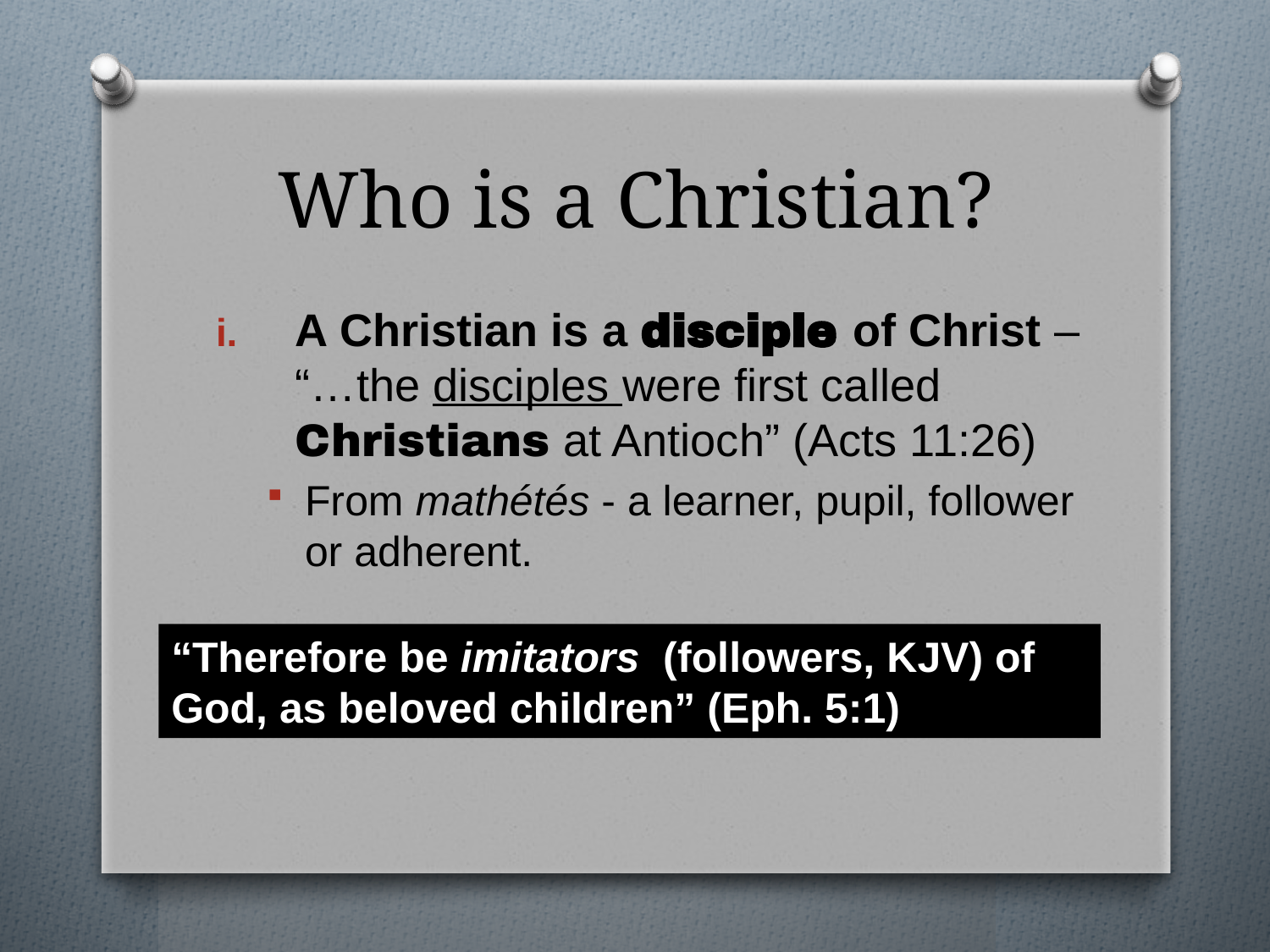

# Who is a Christian?
A Christian is a disciple of Christ – “…the disciples were first called Christians at Antioch” (Acts 11:26)
From mathétés - a learner, pupil, follower or adherent.
“Therefore be imitators  (followers, KJV) of God, as beloved children” (Eph. 5:1)